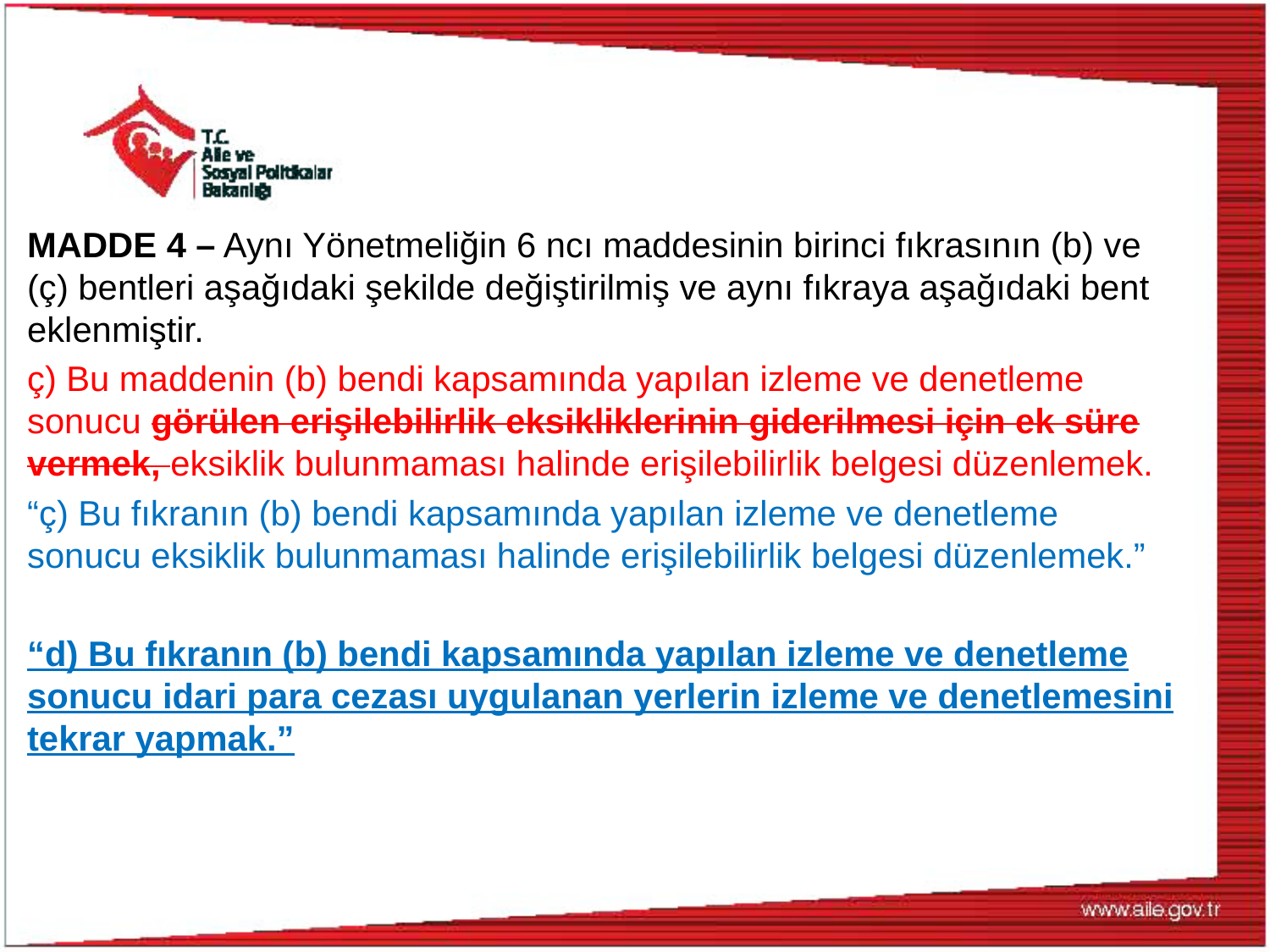

MADDE 4 – Aynı Yönetmeliğin 6 ncı maddesinin birinci fıkrasının (b) ve (ç) bentleri aşağıdaki şekilde değiştirilmiş ve aynı fıkraya aşağıdaki bent eklenmiştir.
ç) Bu maddenin (b) bendi kapsamında yapılan izleme ve denetleme sonucu görülen erişilebilirlik eksikliklerinin giderilmesi için ek süre vermek, eksiklik bulunmaması halinde erişilebilirlik belgesi düzenlemek.
“ç) Bu fıkranın (b) bendi kapsamında yapılan izleme ve denetleme sonucu eksiklik bulunmaması halinde erişilebilirlik belgesi düzenlemek.”

“d) Bu fıkranın (b) bendi kapsamında yapılan izleme ve denetleme sonucu idari para cezası uygulanan yerlerin izleme ve denetlemesini tekrar yapmak.”